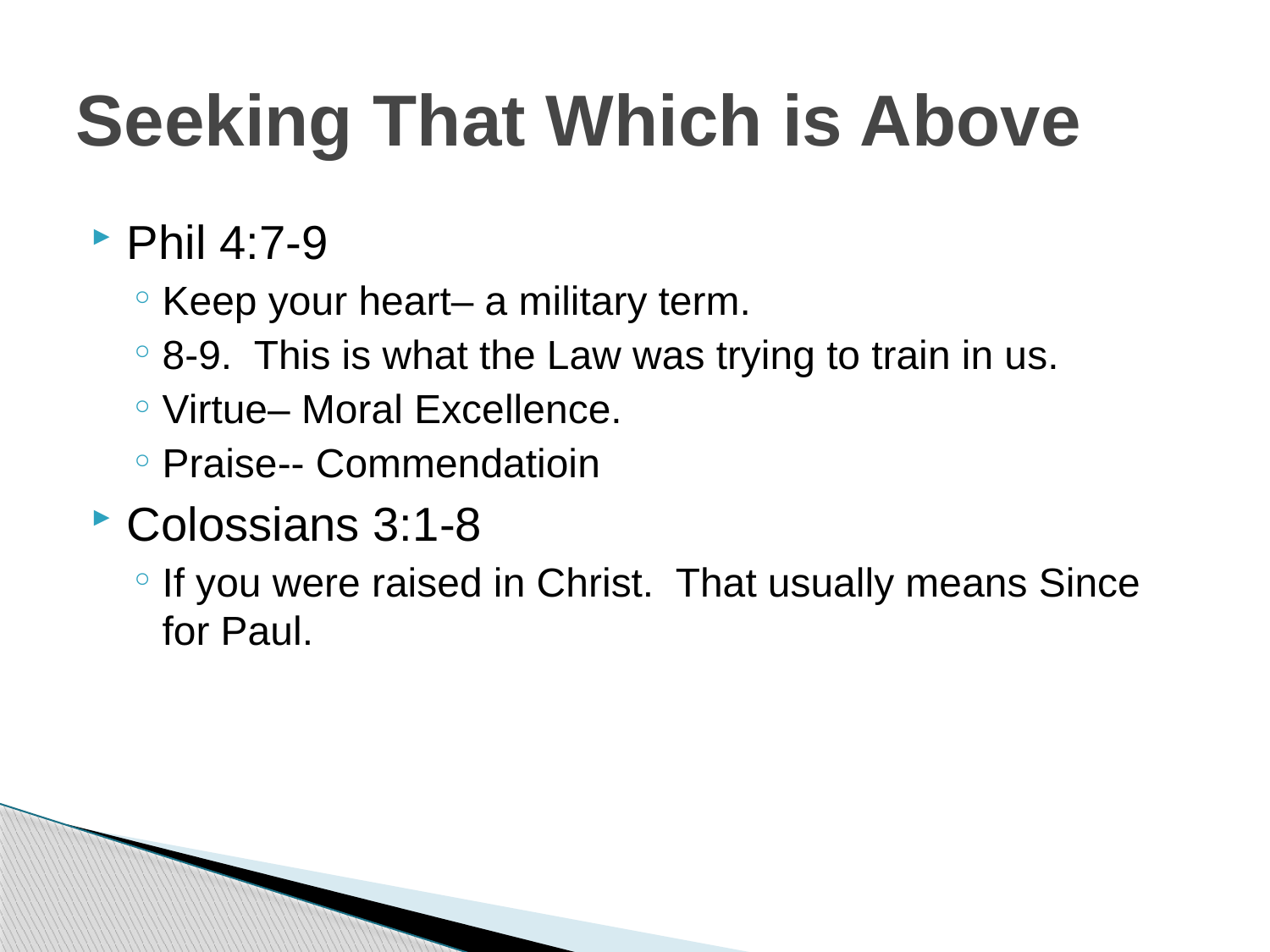

# Seeking That Which is Above
Phil 4:7-9
Keep your heart– a military term.
8-9.  This is what the Law was trying to train in us.
Virtue– Moral Excellence.
Praise-- Commendatioin
Colossians 3:1-8
If you were raised in Christ.  That usually means Since for Paul.